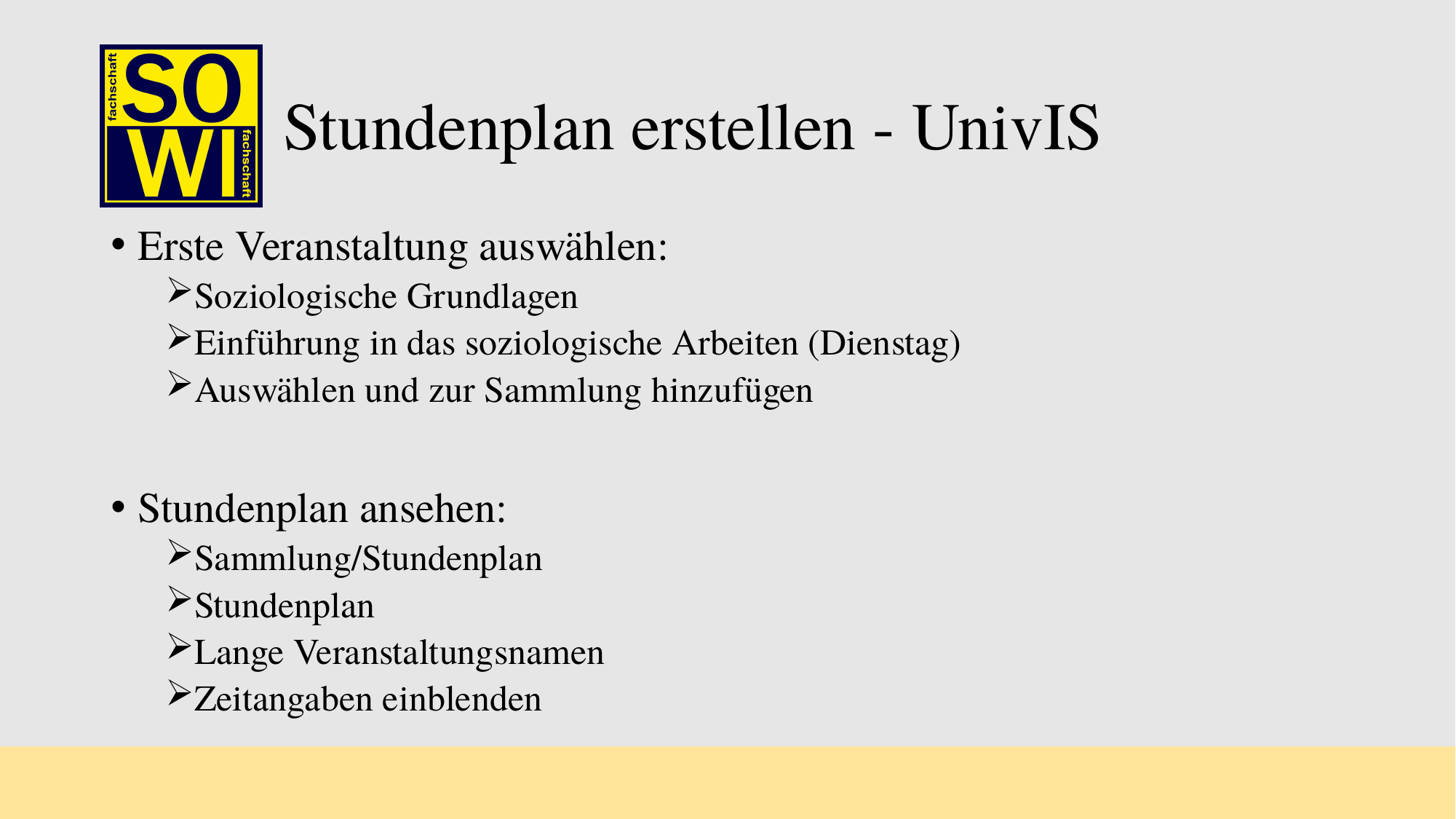

# Stundenplan erstellen - UnivIS
Erste Veranstaltung auswählen:
Soziologische Grundlagen
Einführung in das soziologische Arbeiten (Dienstag)
Auswählen und zur Sammlung hinzufügen

Stundenplan ansehen:
Sammlung/Stundenplan
Stundenplan
Lange Veranstaltungsnamen
Zeitangaben einblenden